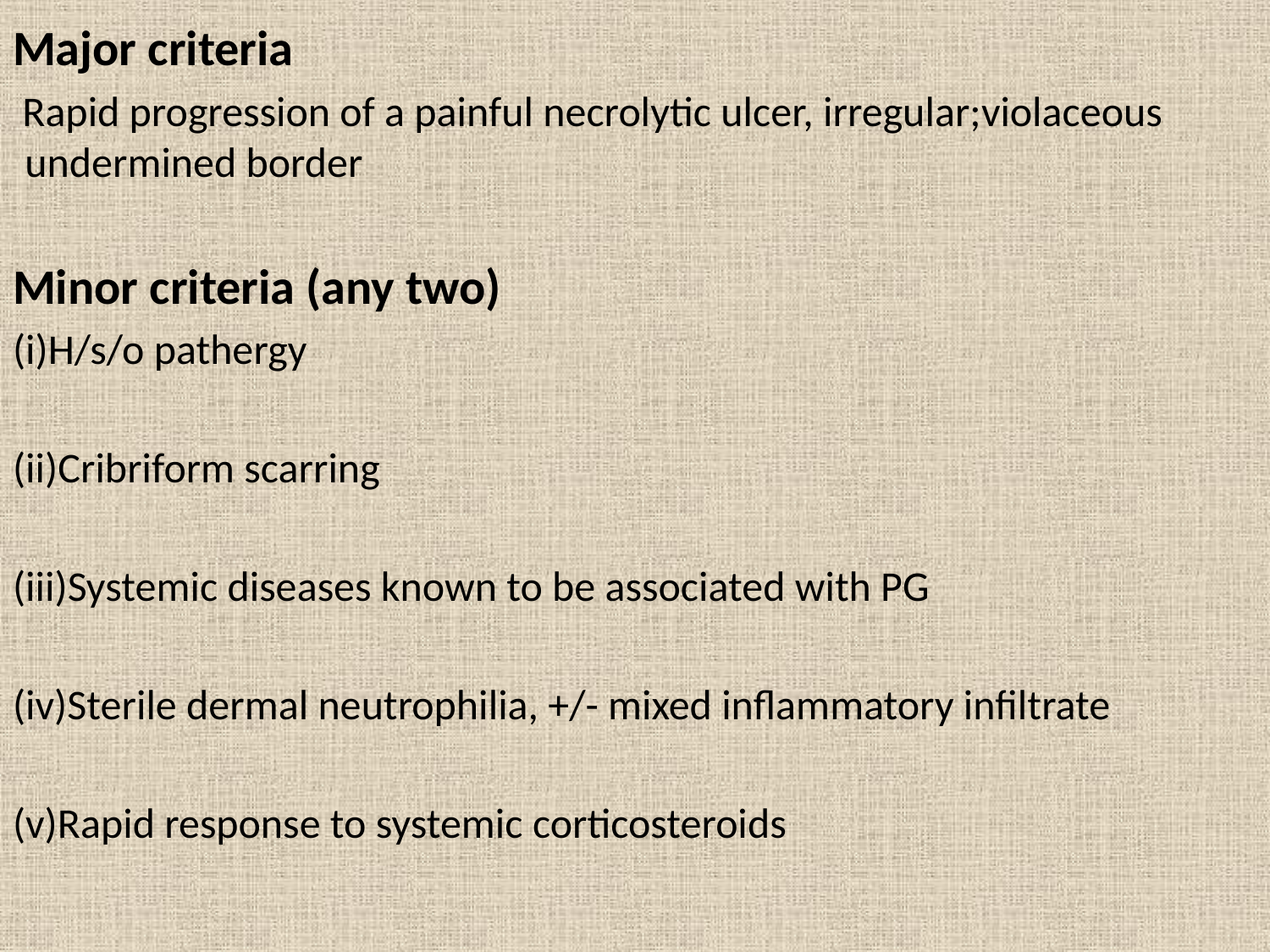

Major criteria
 Rapid progression of a painful necrolytic ulcer, irregular;violaceous undermined border

Minor criteria (any two)
(i)H/s/o pathergy

(ii)Cribriform scarring

(iii)Systemic diseases known to be associated with PG

(iv)Sterile dermal neutrophilia, +/- mixed inflammatory infiltrate

(v)Rapid response to systemic corticosteroids
#